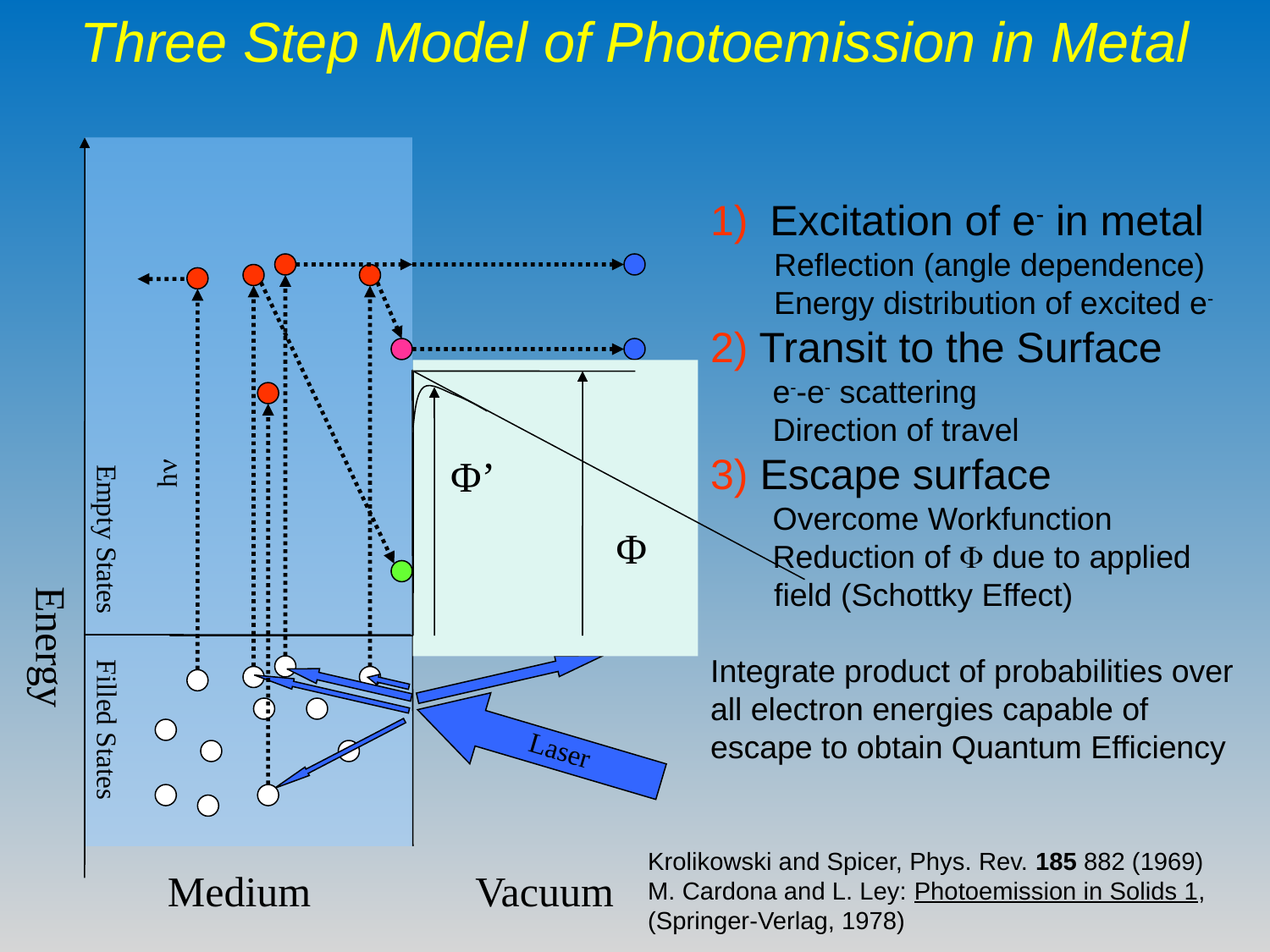

Three Step Model of Photoemission in Metal

 Excitation of e- in metal
Reflection (angle dependence)
Energy distribution of excited e-
2) Transit to the Surface
       e--e- scattering
       Direction of travel
3) Escape surface
       Overcome Workfunction
       Reduction of Φ due to applied
field (Schottky Effect)

Integrate product of probabilities over
all electron energies capable of
escape to obtain Quantum Efficiency

Vacuum level

Φ’
Φ

Φ
hν
Empty States

Energy

Filled States

Laser

Krolikowski and Spicer, Phys. Rev. 185 882 (1969)
M. Cardona and L. Ley: Photoemission in Solids 1, (Springer-Verlag, 1978)
Medium
Vacuum